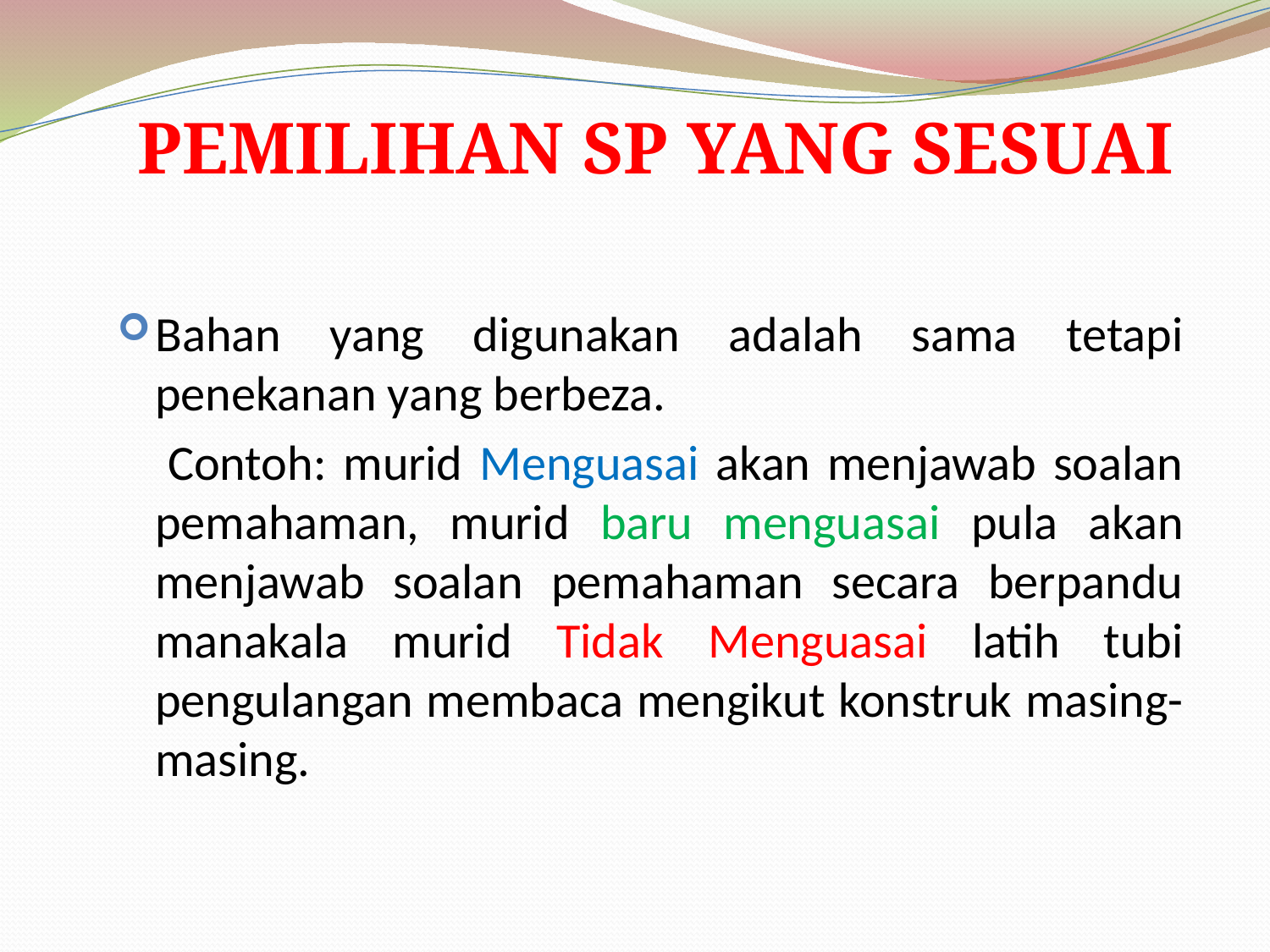

PEMILIHAN SP YANG SESUAI
Bahan yang digunakan adalah sama tetapi penekanan yang berbeza.
   Contoh: murid Menguasai akan menjawab soalan pemahaman, murid baru menguasai pula akan menjawab soalan pemahaman secara berpandu manakala murid Tidak Menguasai latih tubi pengulangan membaca mengikut konstruk masing-masing.